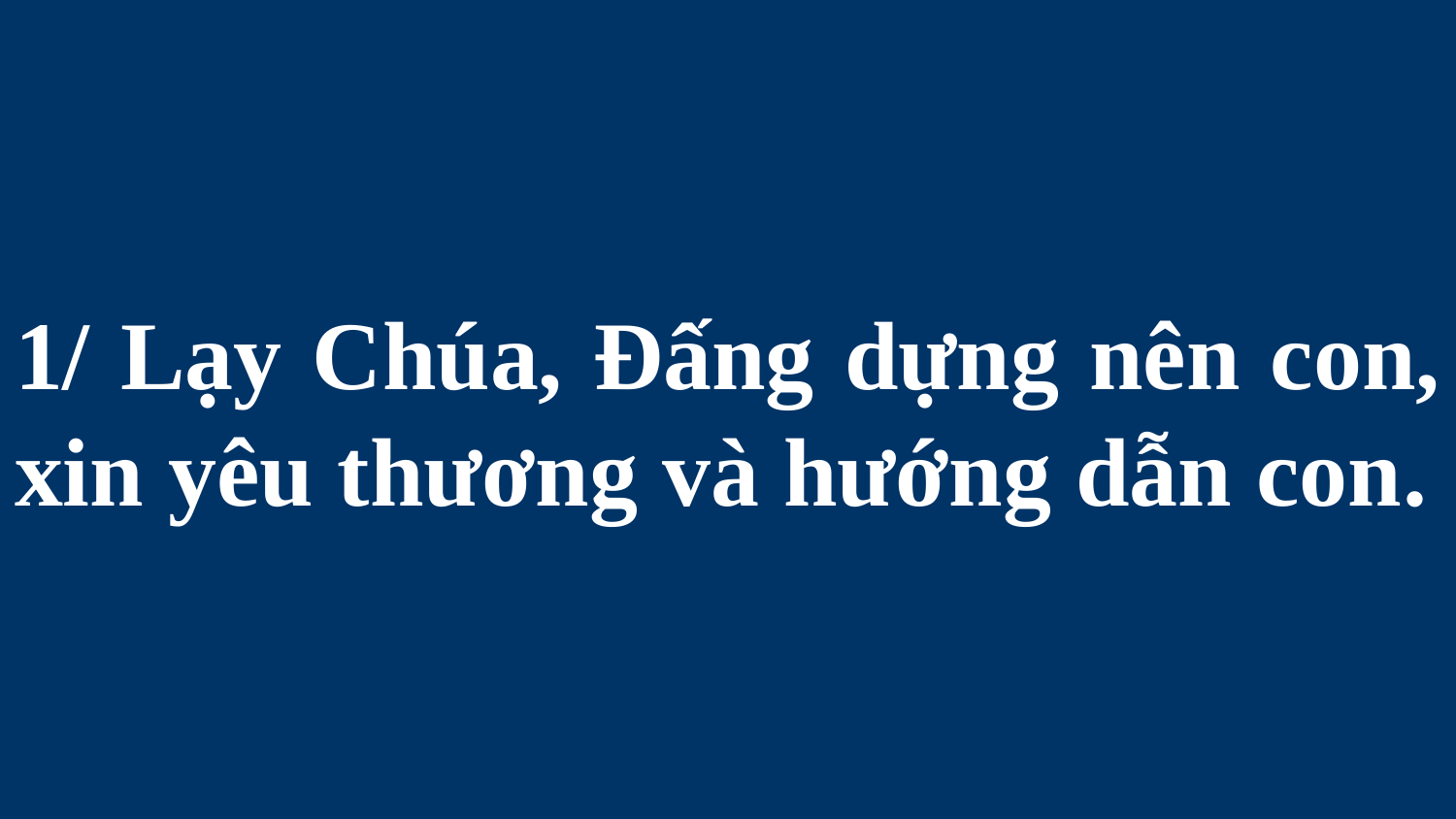

# 1/ Lạy Chúa, Đấng dựng nên con, xin yêu thương và hướng dẫn con.